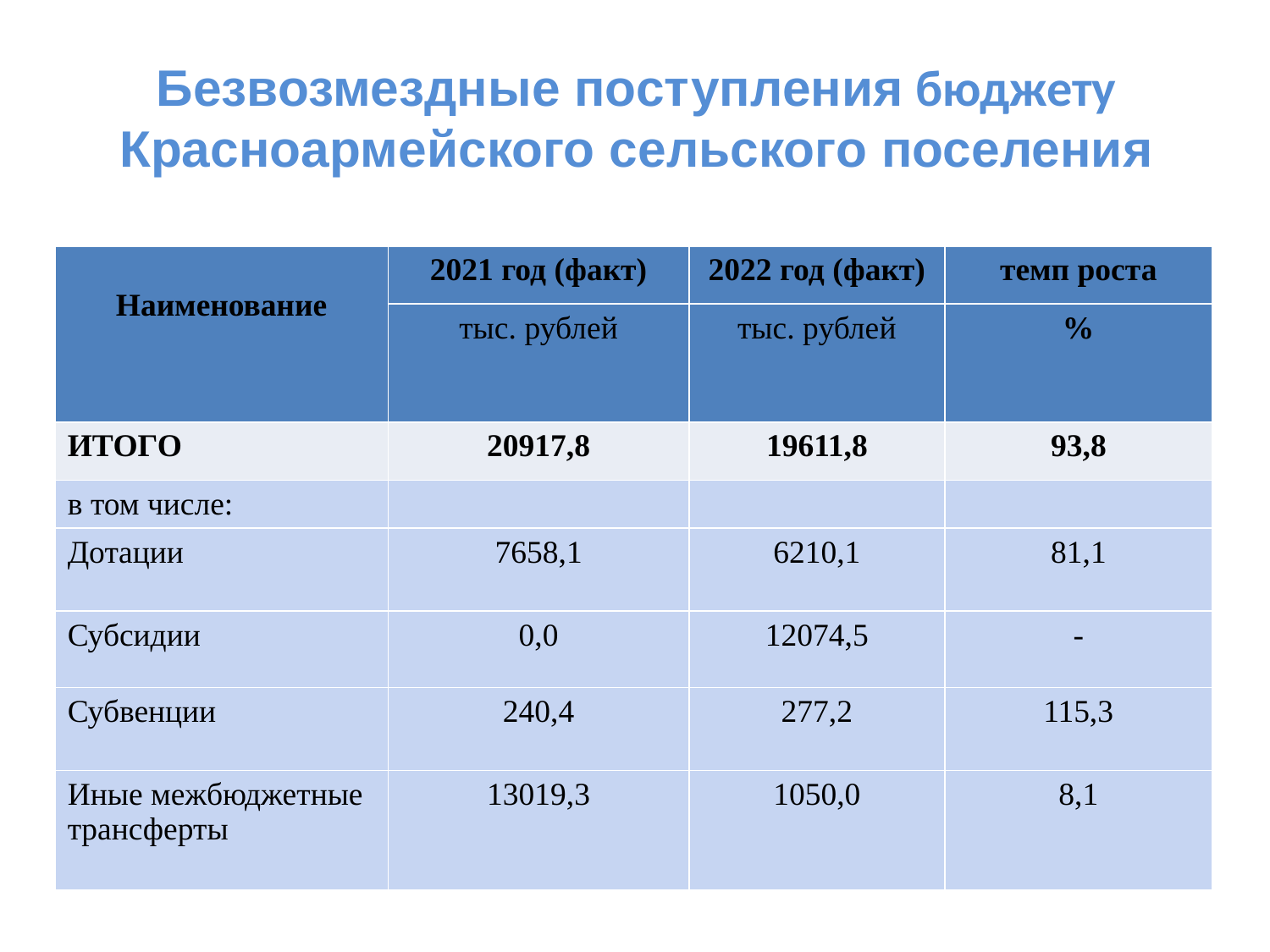

# Безвозмездные поступления бюджету Красноармейского сельского поселения
| Наименование | 2021 год (факт) | 2022 год (факт) | темп роста |
| --- | --- | --- | --- |
|  | тыс. рублей | тыс. рублей | % |
| ИТОГО | 20917,8 | 19611,8 | 93,8 |
| в том числе: |  |  |  |
| Дотации | 7658,1 | 6210,1 | 81,1 |
| Субсидии | 0,0 | 12074,5 | - |
| Субвенции | 240,4 | 277,2 | 115,3 |
| Иные межбюджетные трансферты | 13019,3 | 1050,0 | 8,1 |